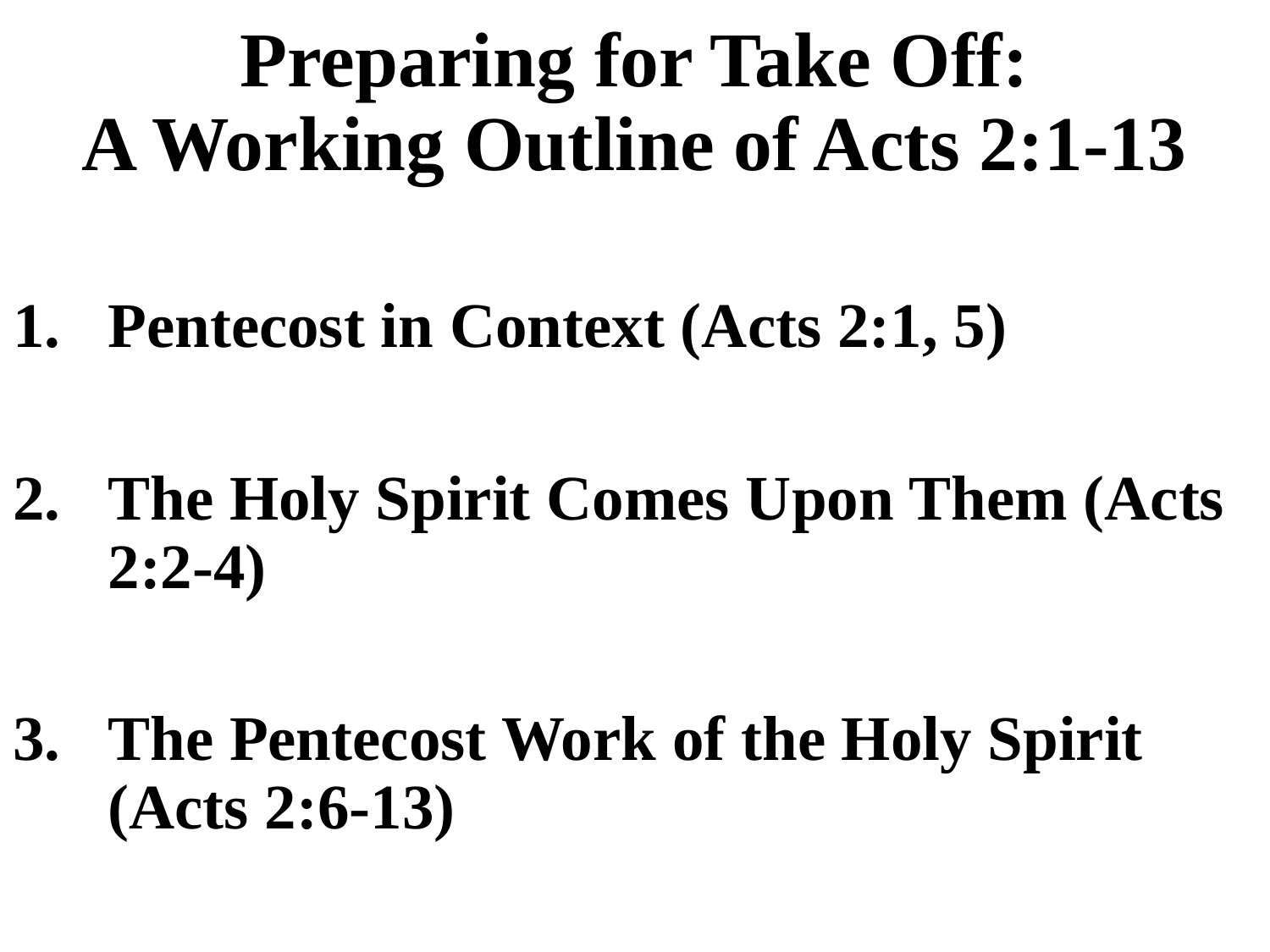

# Preparing for Take Off: A Working Outline of Acts 2:1-13
Pentecost in Context (Acts 2:1, 5)

The Holy Spirit Comes Upon Them (Acts 2:2-4)

The Pentecost Work of the Holy Spirit (Acts 2:6-13)